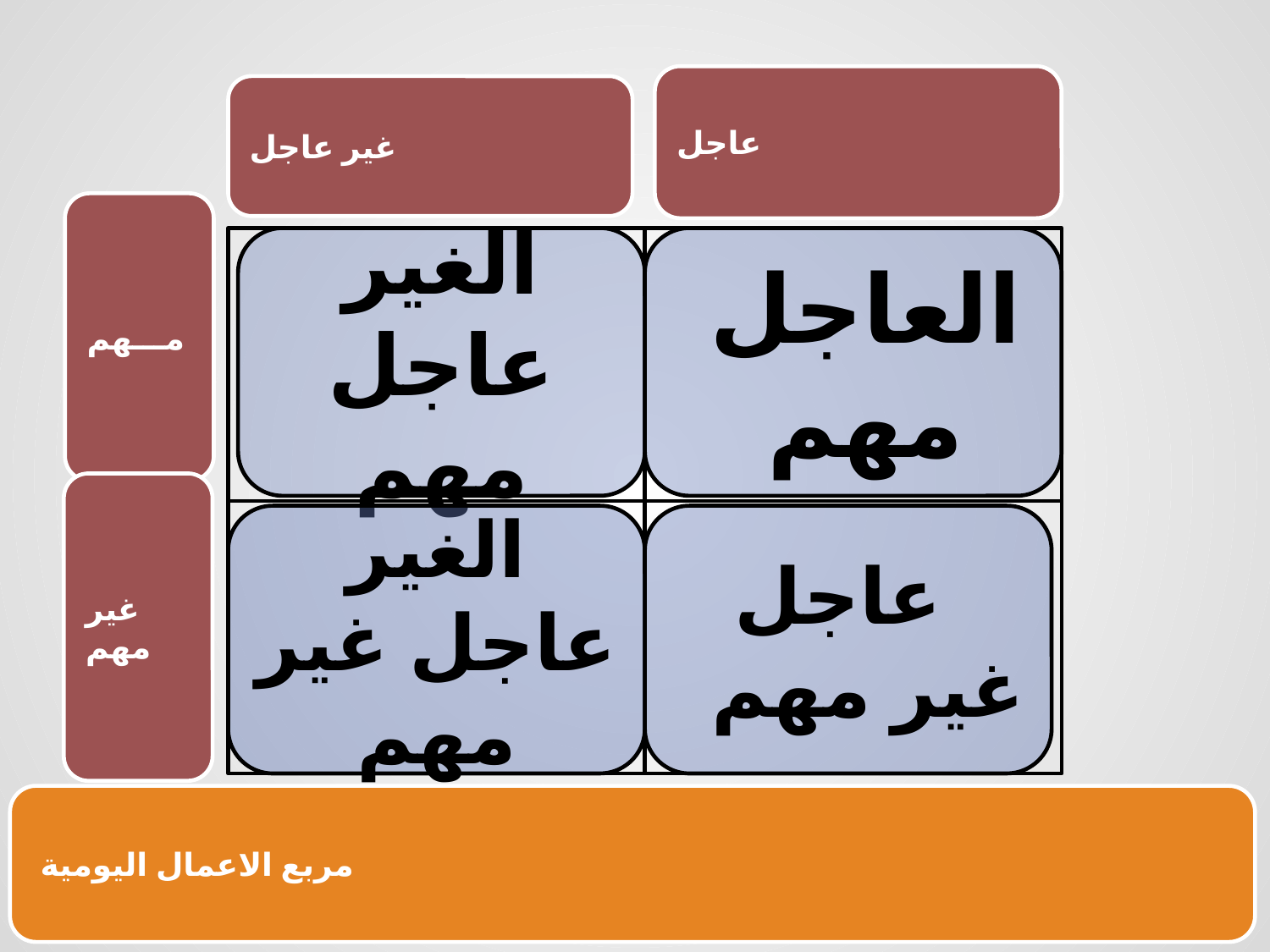

عاجل
غير عاجل
مـــهم
الغير عاجل مهم
العاجل
مهم

غير مهم
الغير عاجل غير مهم
 عاجل
غير مهم